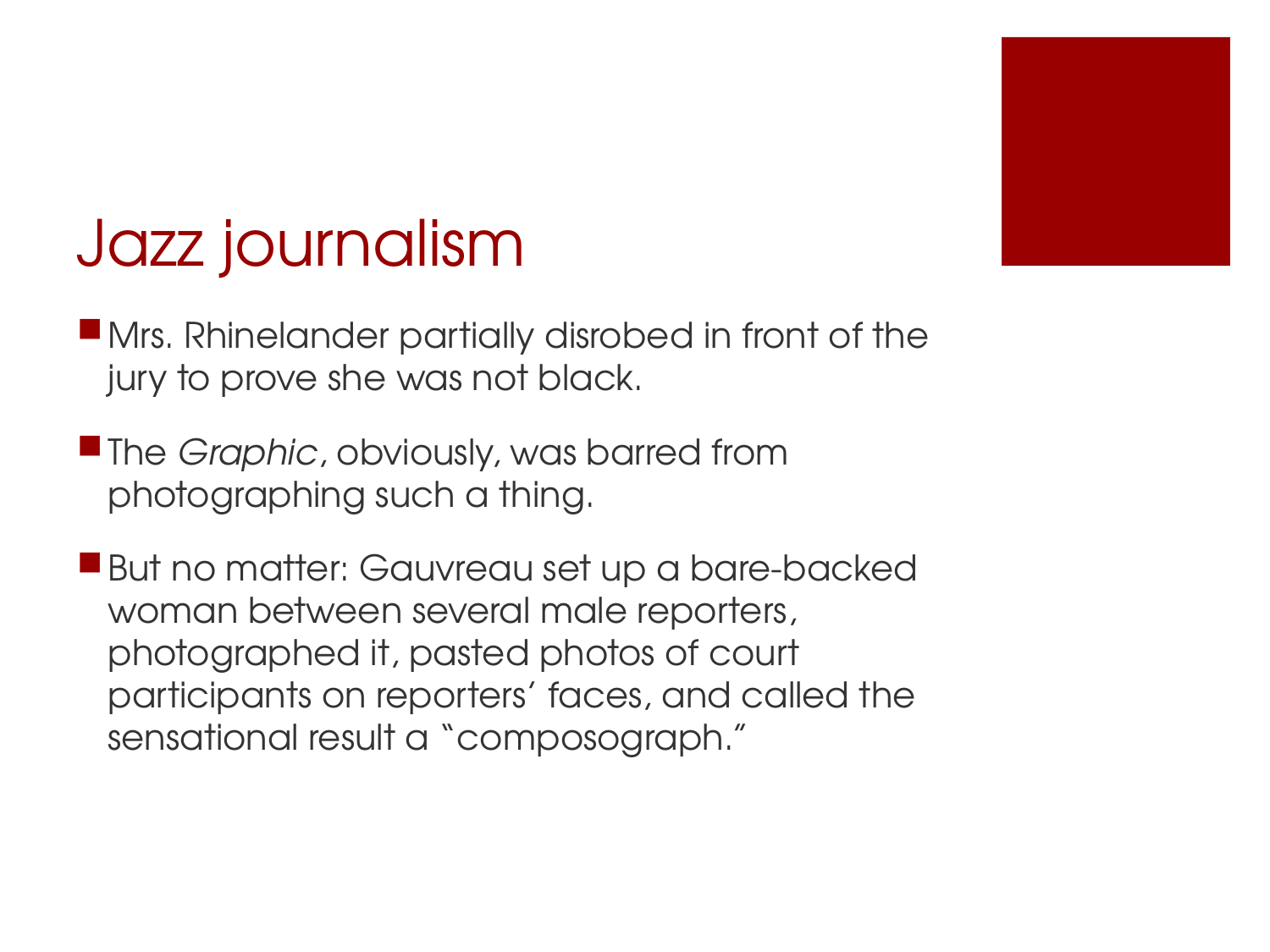

# Jazz journalism
Mrs. Rhinelander partially disrobed in front of the jury to prove she was not black.
The Graphic, obviously, was barred from photographing such a thing.
But no matter: Gauvreau set up a bare-backed woman between several male reporters, photographed it, pasted photos of court participants on reporters’ faces, and called the sensational result a “composograph.”